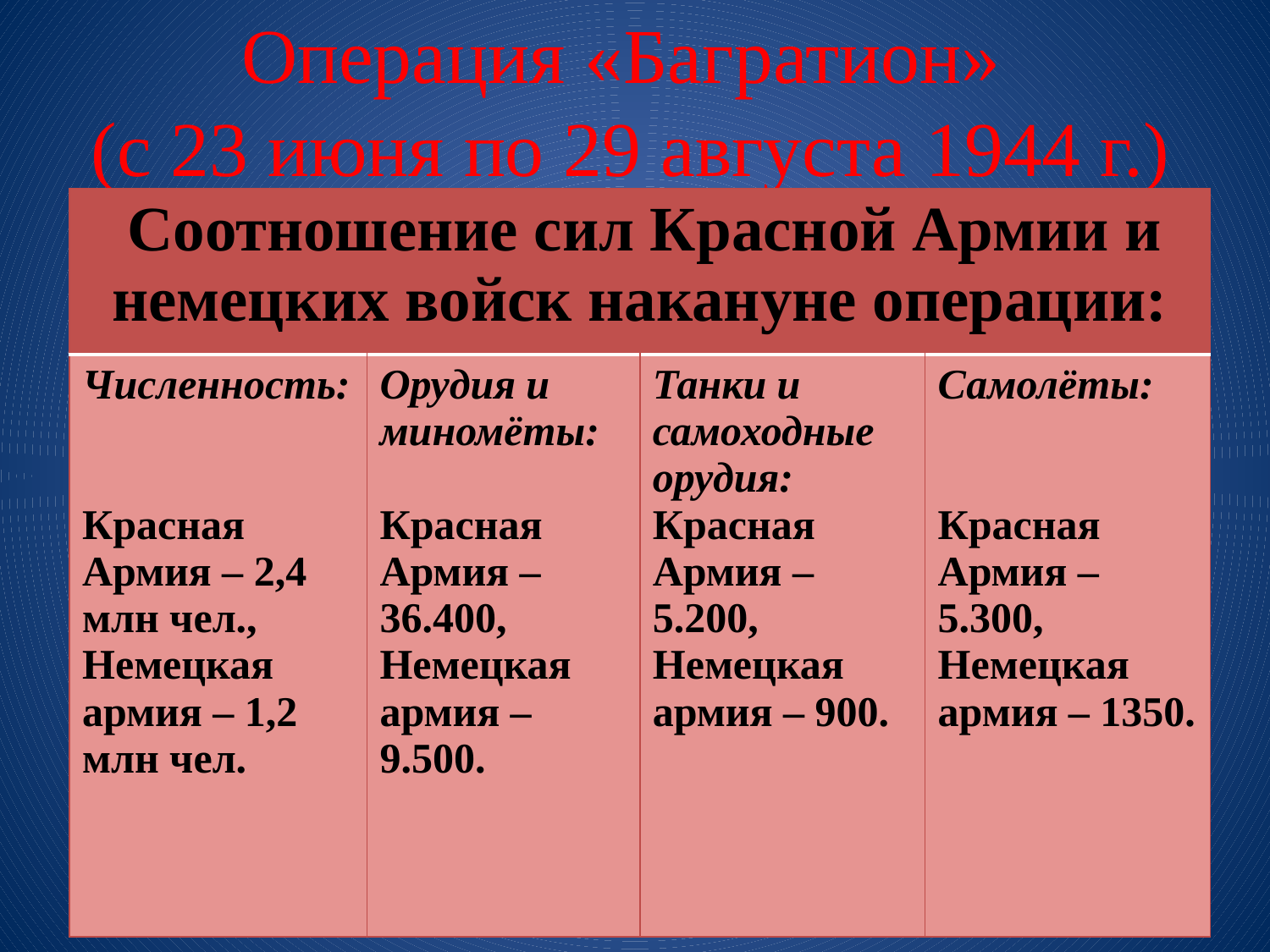

# Операция «Багратион» (с 23 июня по 29 августа 1944 г.)
| Соотношение сил Красной Армии и немецких войск накануне операции: |  |  |  |
| --- | --- | --- | --- |
| Численность: Красная Армия – 2,4 млн чел., Немецкая армия – 1,2 млн чел. | Орудия и миномёты: Красная Армия – 36.400, Немецкая армия – 9.500. | Танки и самоходные орудия: Красная Армия – 5.200, Немецкая армия – 900. | Самолёты: Красная Армия – 5.300, Немецкая армия – 1350. |